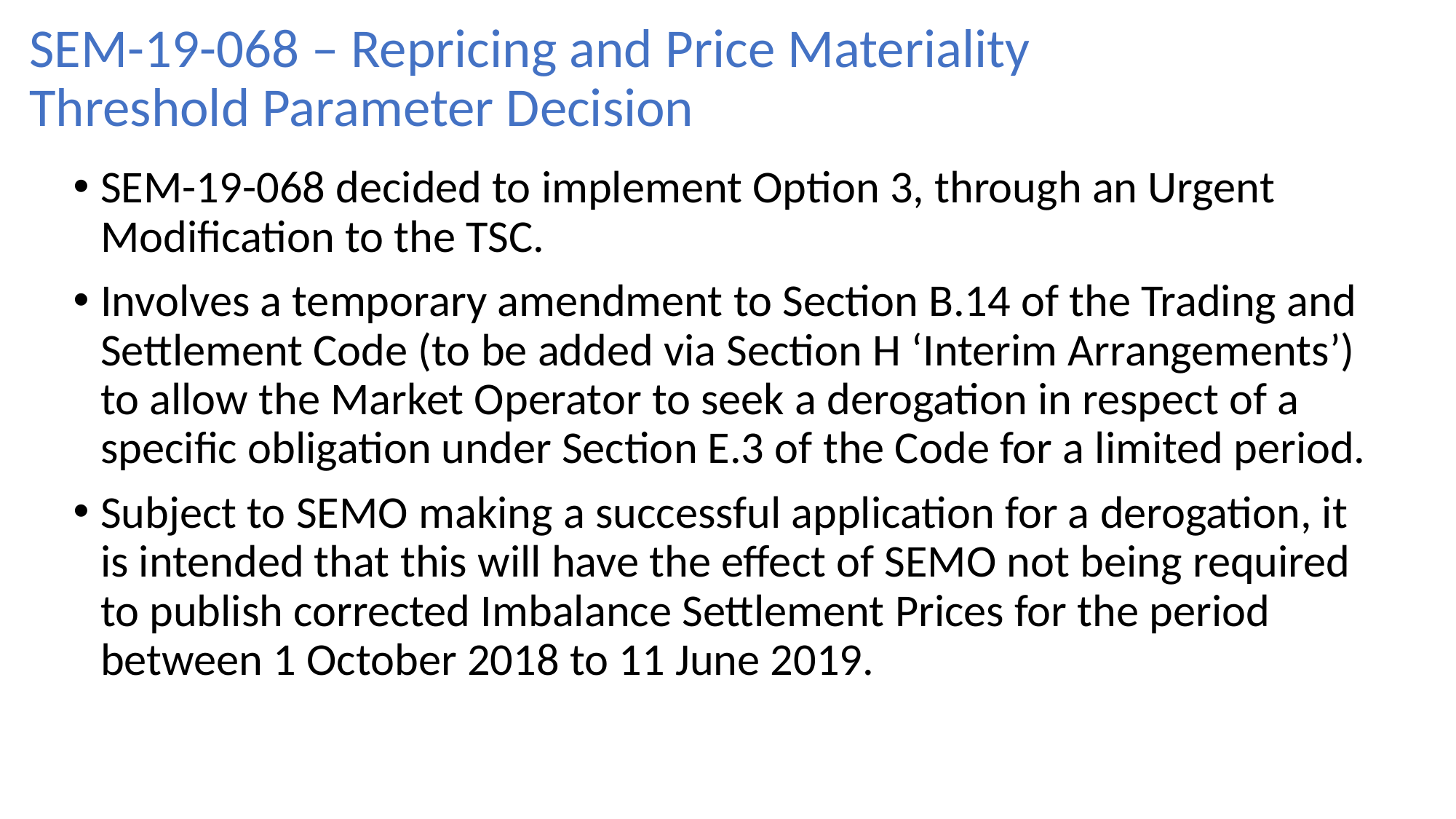

# SEM-19-068 – Repricing and Price Materiality Threshold Parameter Decision
SEM-19-068 decided to implement Option 3, through an Urgent Modification to the TSC.
Involves a temporary amendment to Section B.14 of the Trading and Settlement Code (to be added via Section H ‘Interim Arrangements’) to allow the Market Operator to seek a derogation in respect of a specific obligation under Section E.3 of the Code for a limited period.
Subject to SEMO making a successful application for a derogation, it is intended that this will have the effect of SEMO not being required to publish corrected Imbalance Settlement Prices for the period between 1 October 2018 to 11 June 2019.